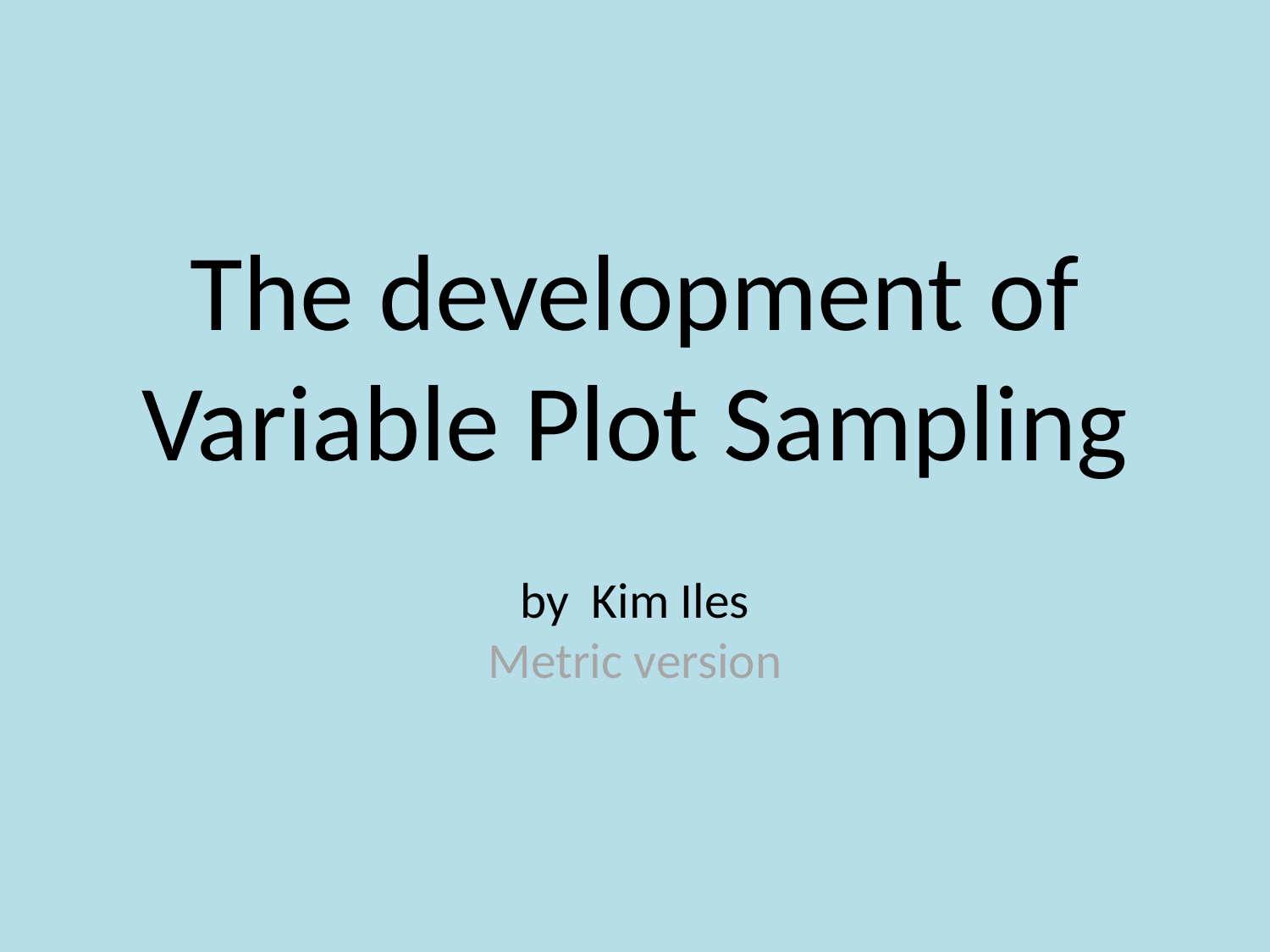

# The development of Variable Plot Sampling by  Kim Iles Metric version